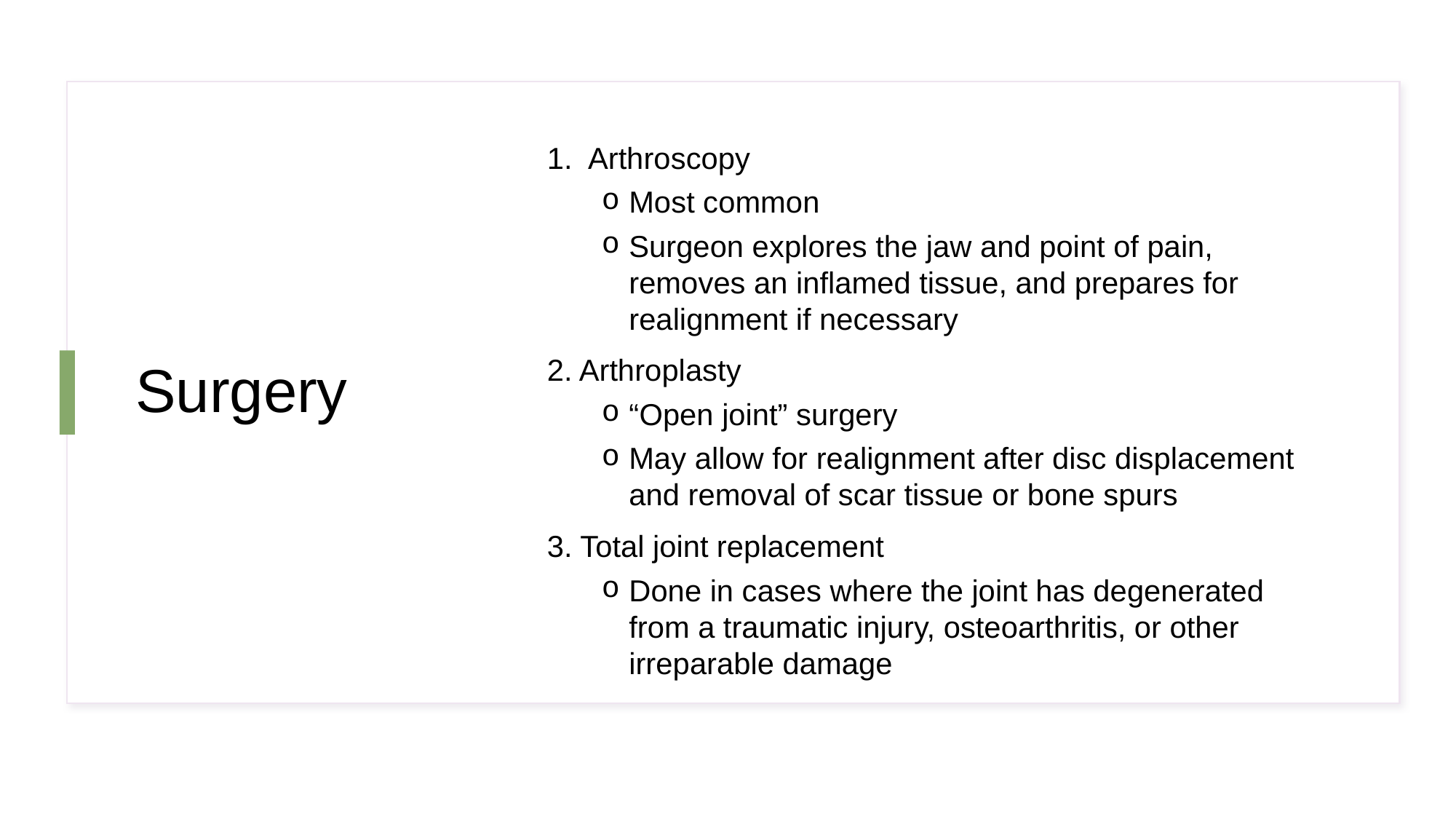

# Surgery
Arthroscopy
Most common
Surgeon explores the jaw and point of pain, removes an inflamed tissue, and prepares for realignment if necessary
2. Arthroplasty
“Open joint” surgery
May allow for realignment after disc displacement and removal of scar tissue or bone spurs
3. Total joint replacement
Done in cases where the joint has degenerated from a traumatic injury, osteoarthritis, or other irreparable damage